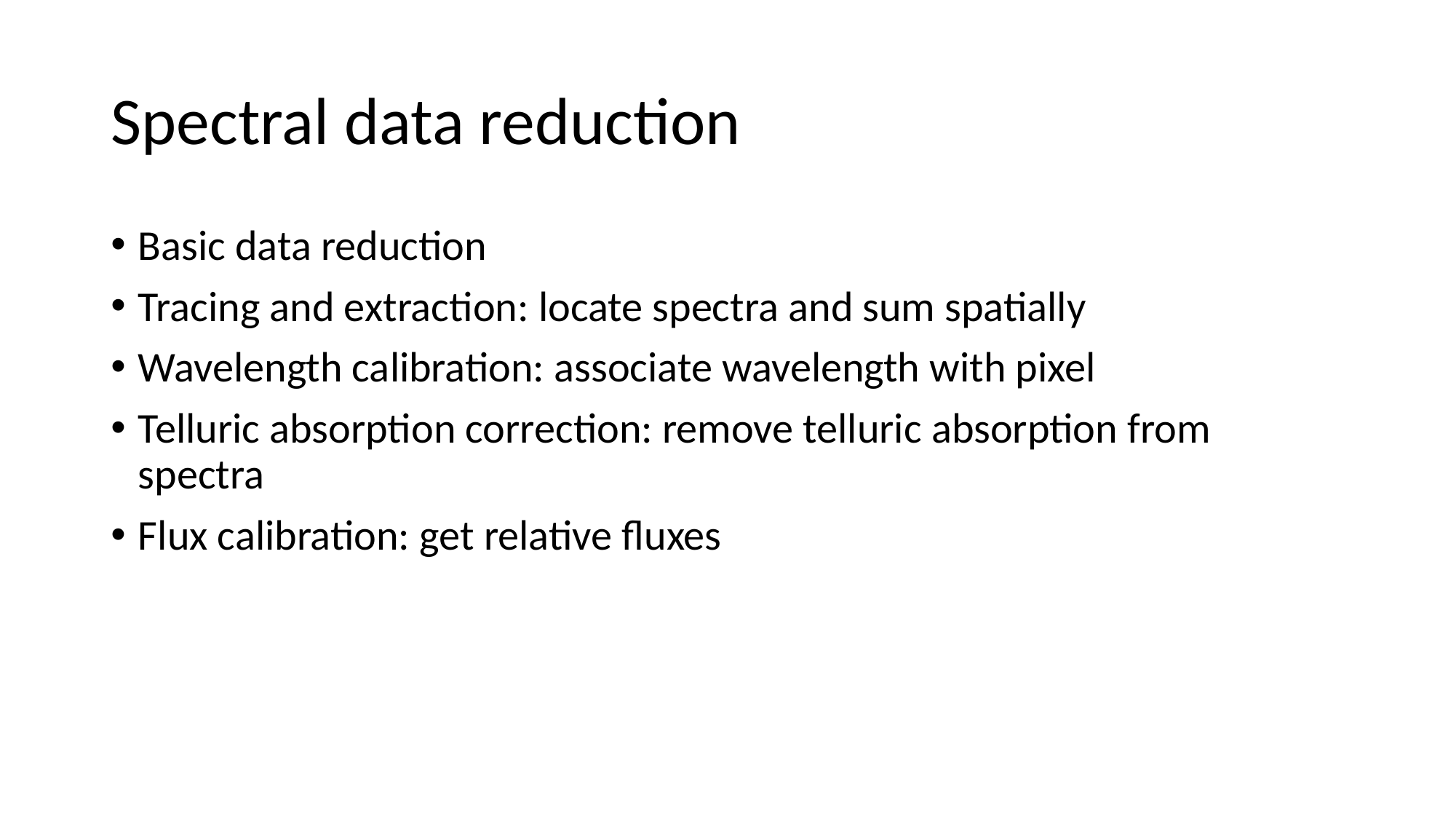

# Spectral data reduction
Basic data reduction
Tracing and extraction: locate spectra and sum spatially
Wavelength calibration: associate wavelength with pixel
Telluric absorption correction: remove telluric absorption from spectra
Flux calibration: get relative fluxes